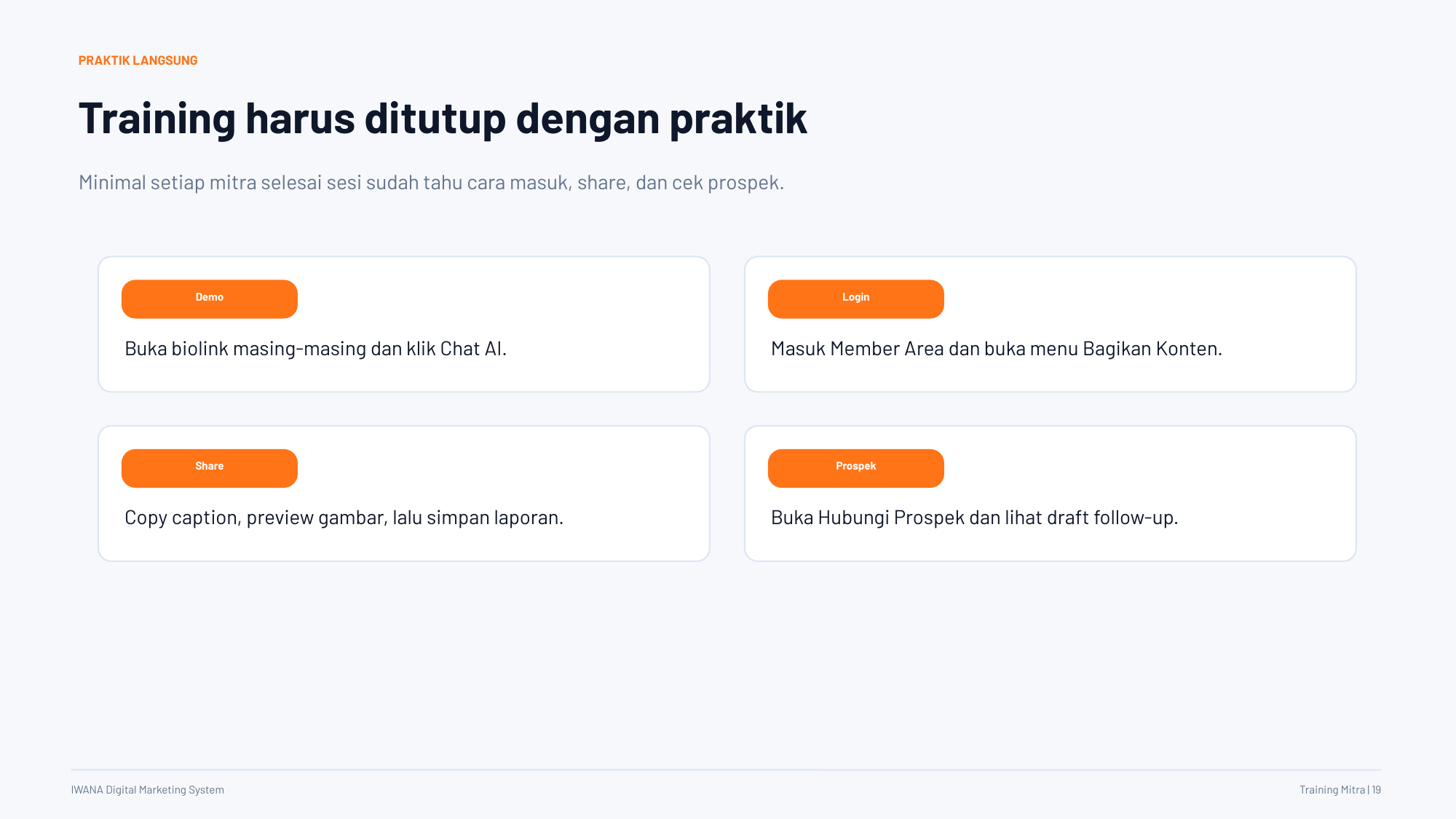

PRAKTIK LANGSUNG
Training harus ditutup dengan praktik
Minimal setiap mitra selesai sesi sudah tahu cara masuk, share, dan cek prospek.

Demo
Login
Buka biolink masing-masing dan klik Chat AI.
Masuk Member Area dan buka menu Bagikan Konten.

Share
Prospek
Copy caption, preview gambar, lalu simpan laporan.
Buka Hubungi Prospek dan lihat draft follow-up.

IWANA Digital Marketing System
Training Mitra | 19